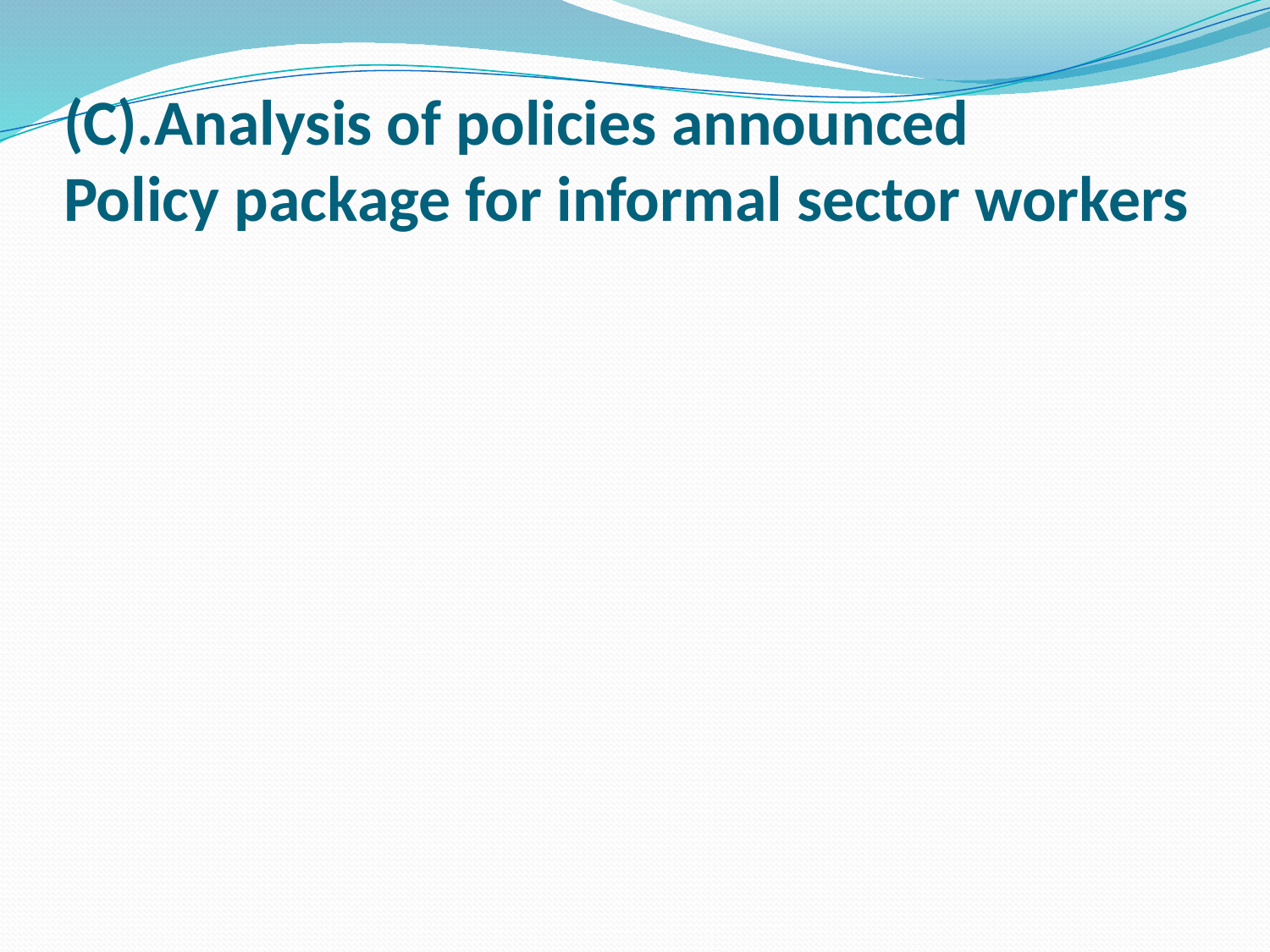

# (C).Analysis of policies announced Policy package for informal sector workers